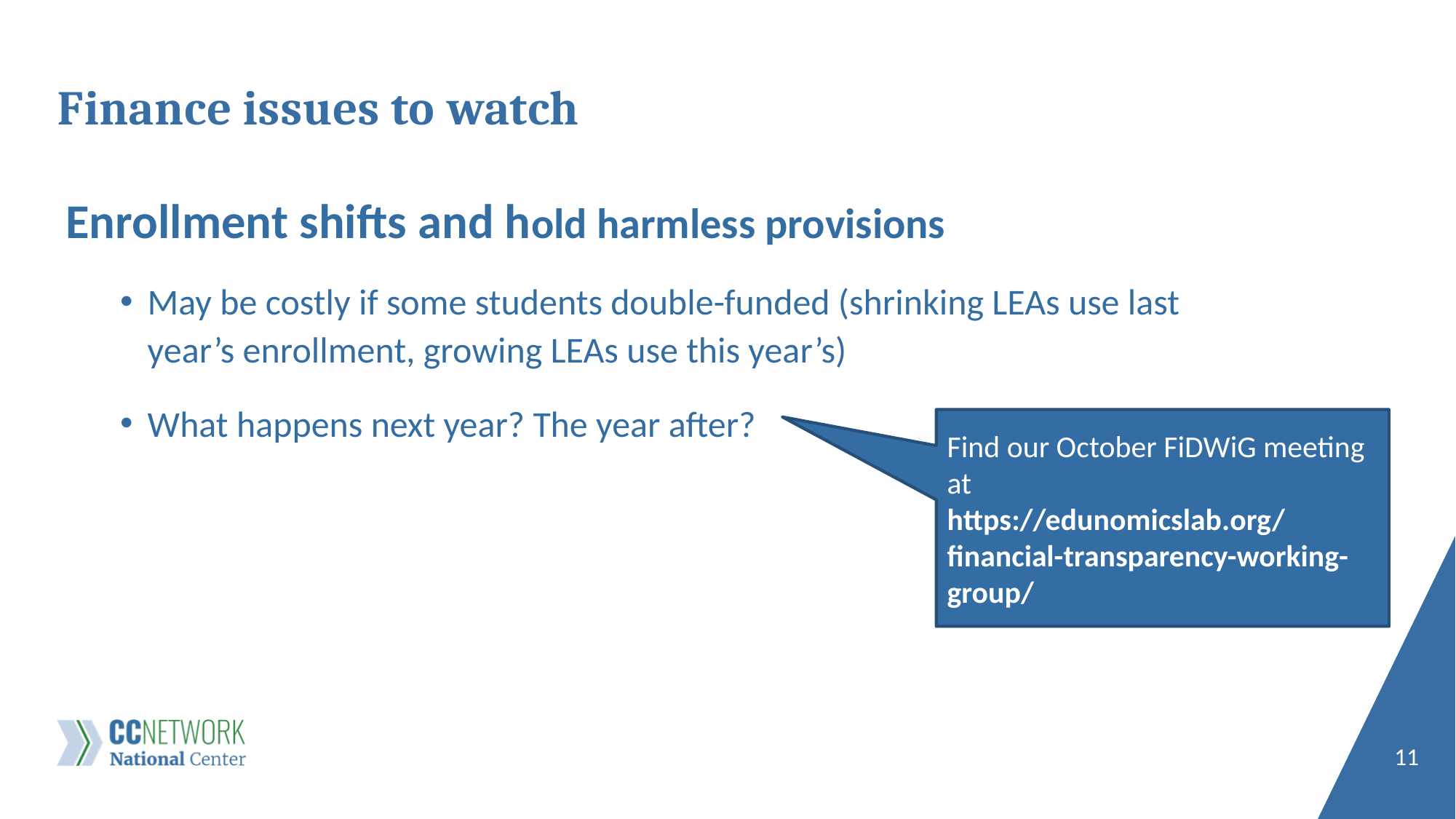

# Finance issues to watch
Enrollment shifts and hold harmless provisions
May be costly if some students double-funded (shrinking LEAs use last year’s enrollment, growing LEAs use this year’s)
What happens next year? The year after?

Find our October FiDWiG meeting at
https://edunomicslab.org/financial-transparency-working-group/
11